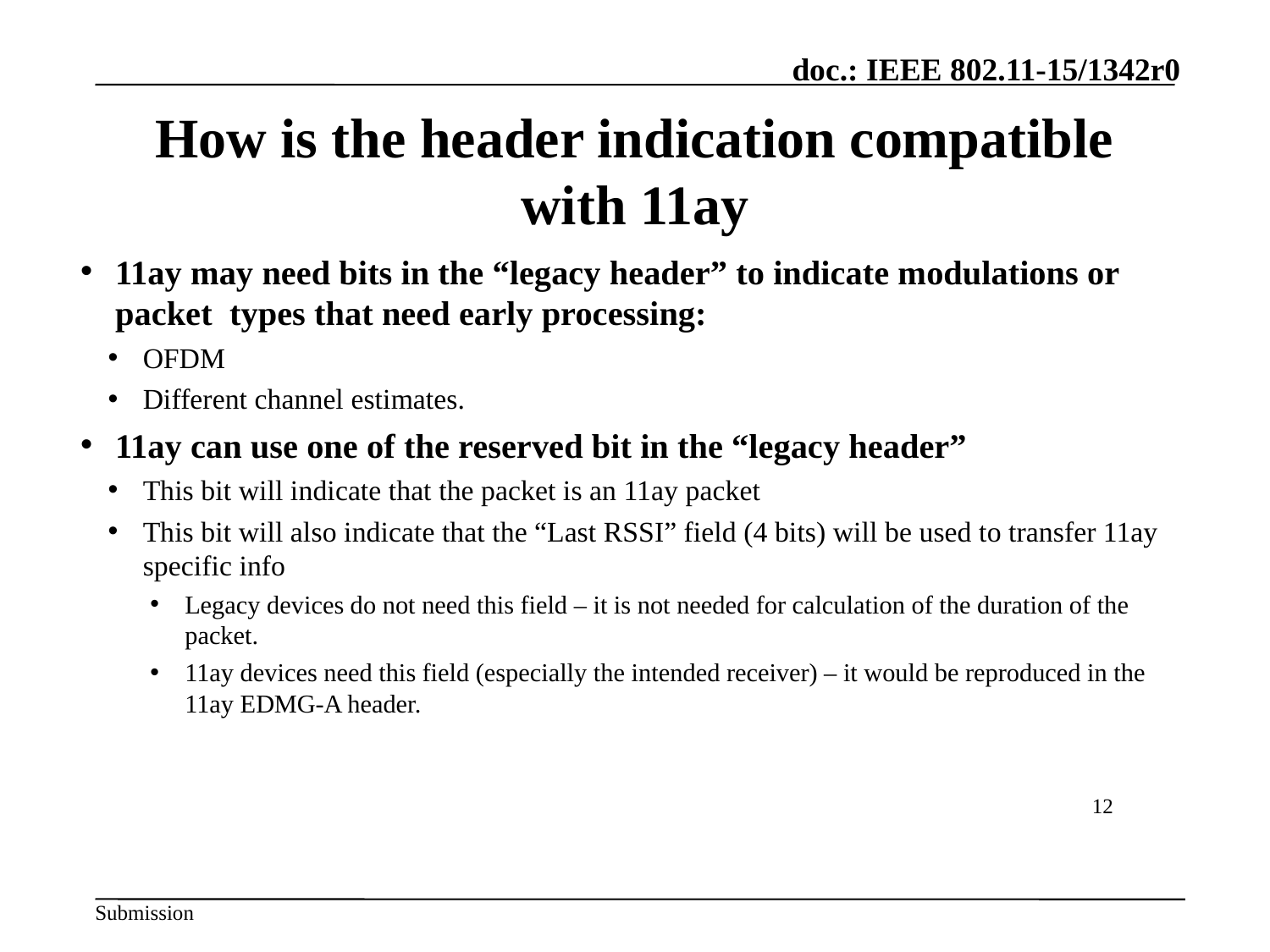

# How is the header indication compatible with 11ay
11ay may need bits in the “legacy header” to indicate modulations or packet  types that need early processing:
OFDM
Different channel estimates.
11ay can use one of the reserved bit in the “legacy header”
This bit will indicate that the packet is an 11ay packet
This bit will also indicate that the “Last RSSI” field (4 bits) will be used to transfer 11ay specific info
Legacy devices do not need this field – it is not needed for calculation of the duration of the packet.
11ay devices need this field (especially the intended receiver) – it would be reproduced in the 11ay EDMG-A header.
12